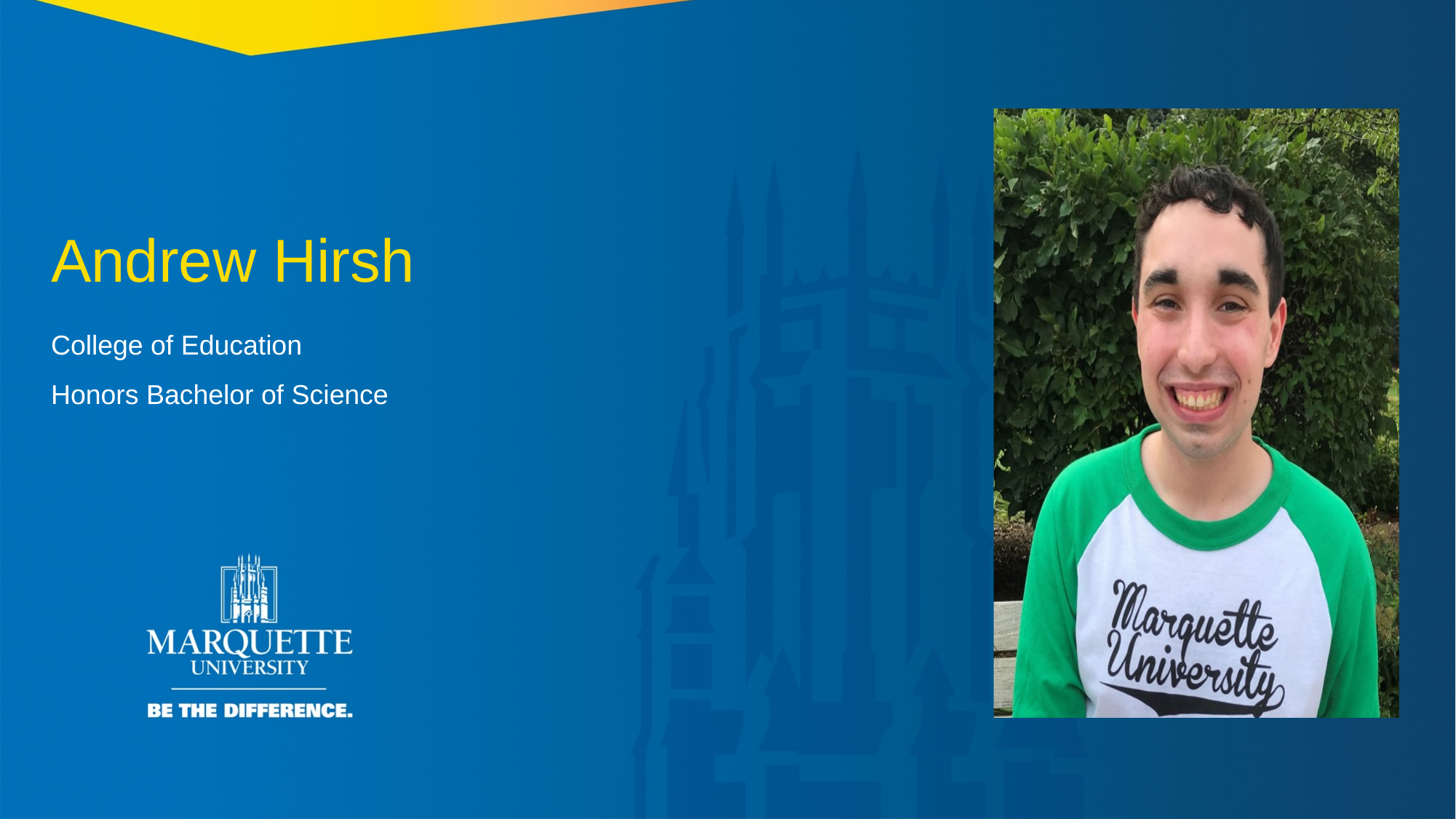

Andrew Hirsh
College of Education
Honors Bachelor of Science